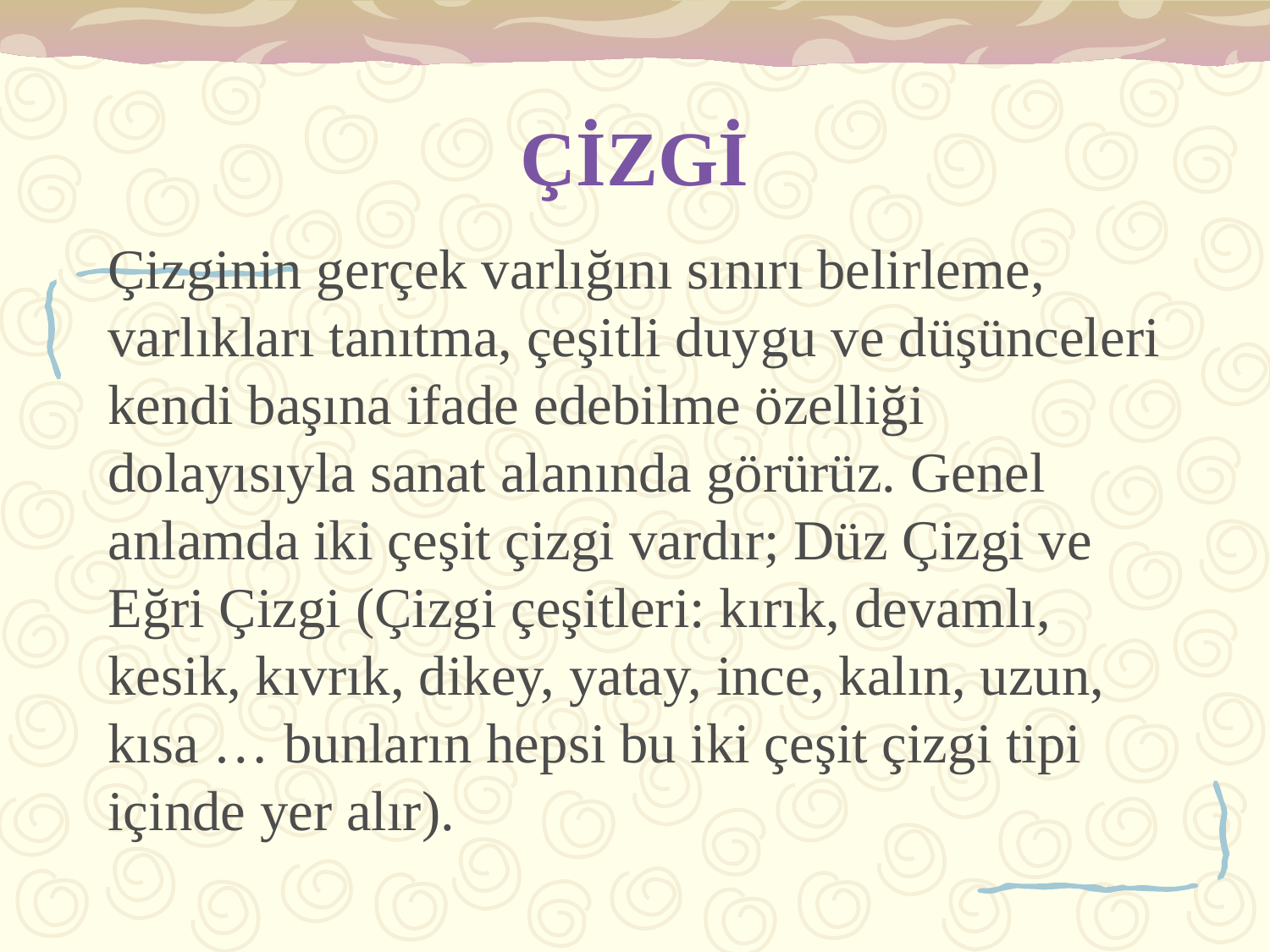

# ÇİZGİ
Çizginin gerçek varlığını sınırı belirleme, varlıkları tanıtma, çeşitli duygu ve düşünceleri kendi başına ifade edebilme özelliği dolayısıyla sanat alanında görürüz. Genel anlamda iki çeşit çizgi vardır; Düz Çizgi ve Eğri Çizgi (Çizgi çeşitleri: kırık, devamlı, kesik, kıvrık, dikey, yatay, ince, kalın, uzun, kısa … bunların hepsi bu iki çeşit çizgi tipi içinde yer alır).